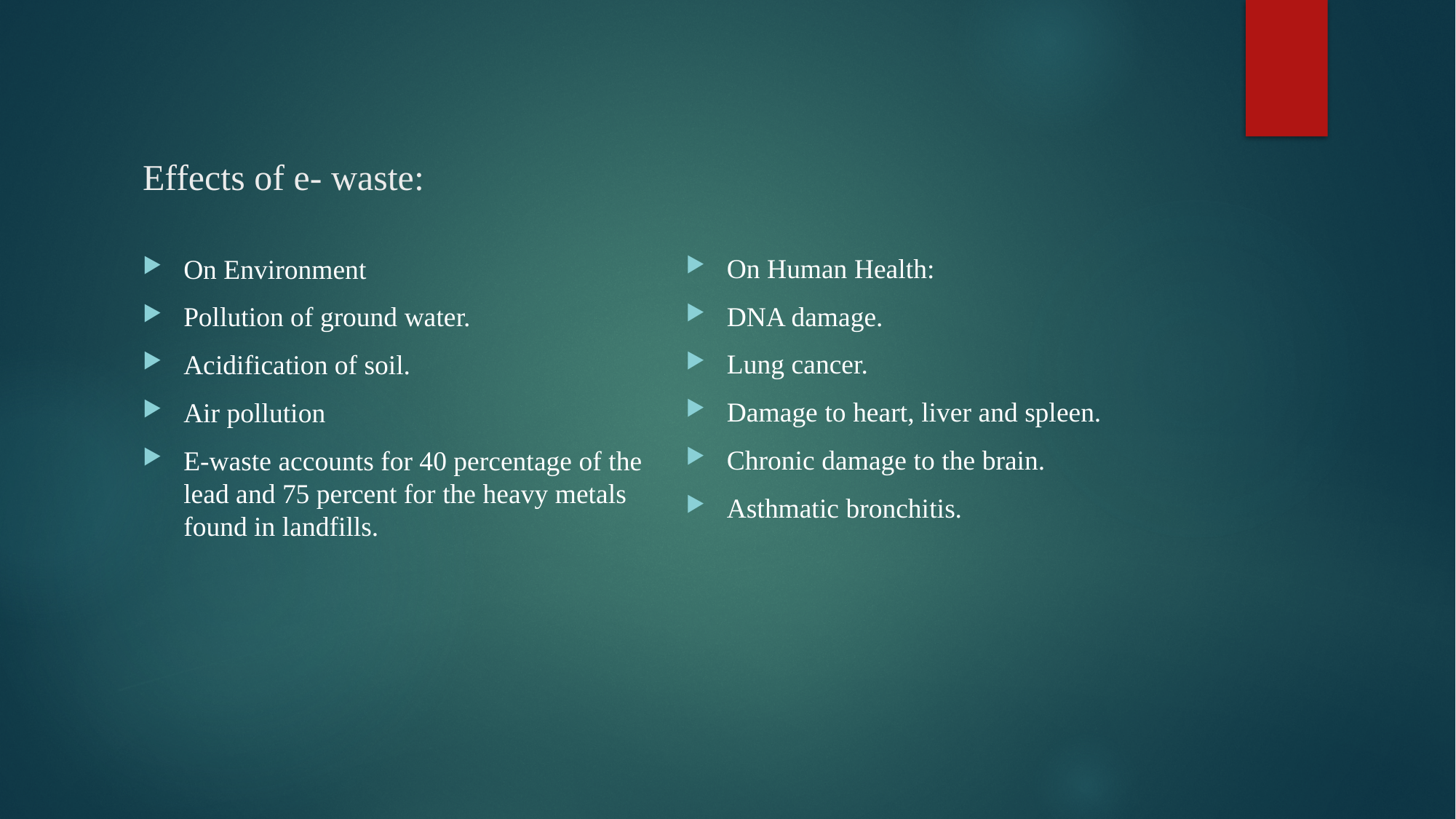

# Effects of e- waste:
On Human Health:
DNA damage.
Lung cancer.
Damage to heart, liver and spleen.
Chronic damage to the brain.
Asthmatic bronchitis.

On Environment
Pollution of ground water.
Acidification of soil.
Air pollution
E-waste accounts for 40 percentage of the lead and 75 percent for the heavy metals found in landfills.